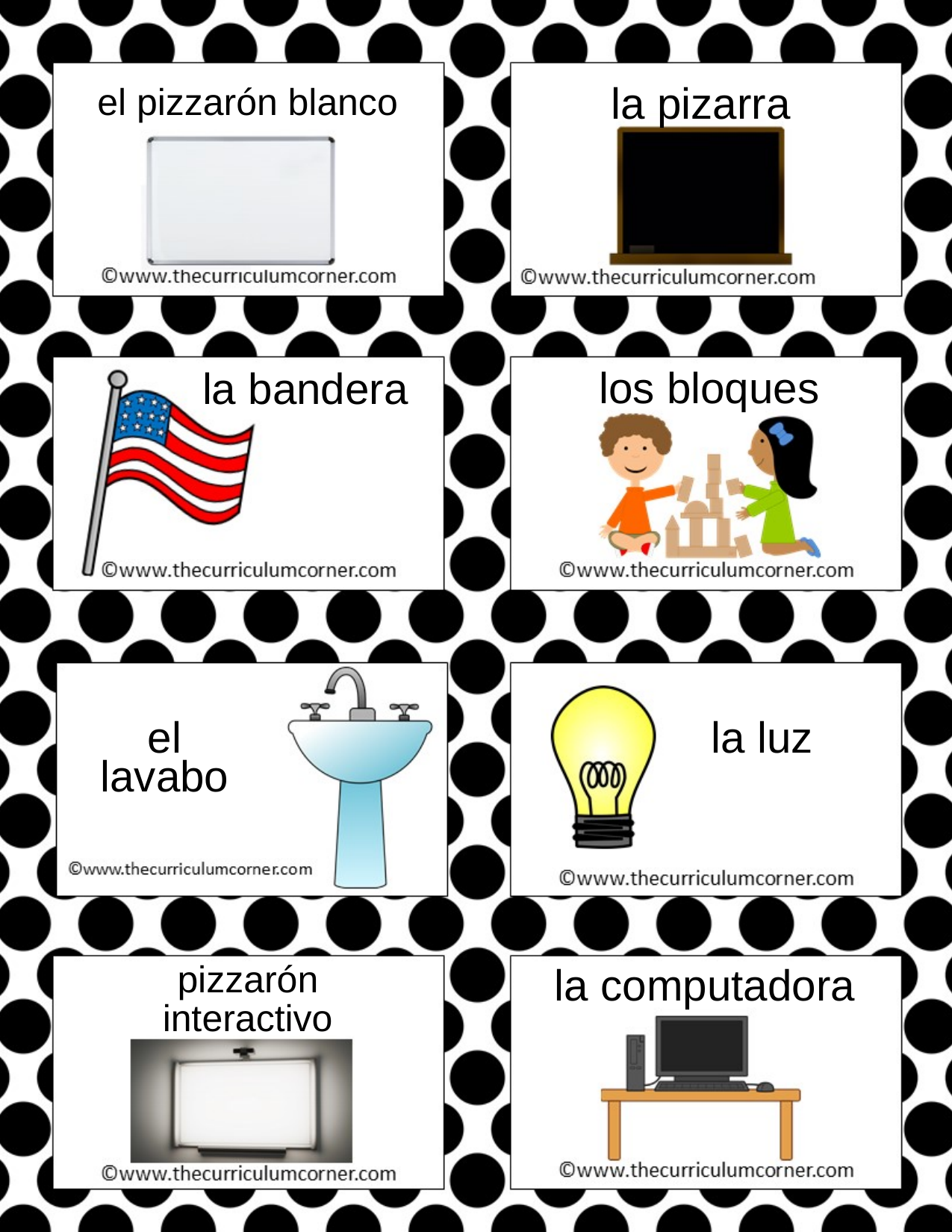

el pizzarón blanco
la pizarra
los bloques
la bandera
el
lavabo
la luz
pizzarón
interactivo
la computadora